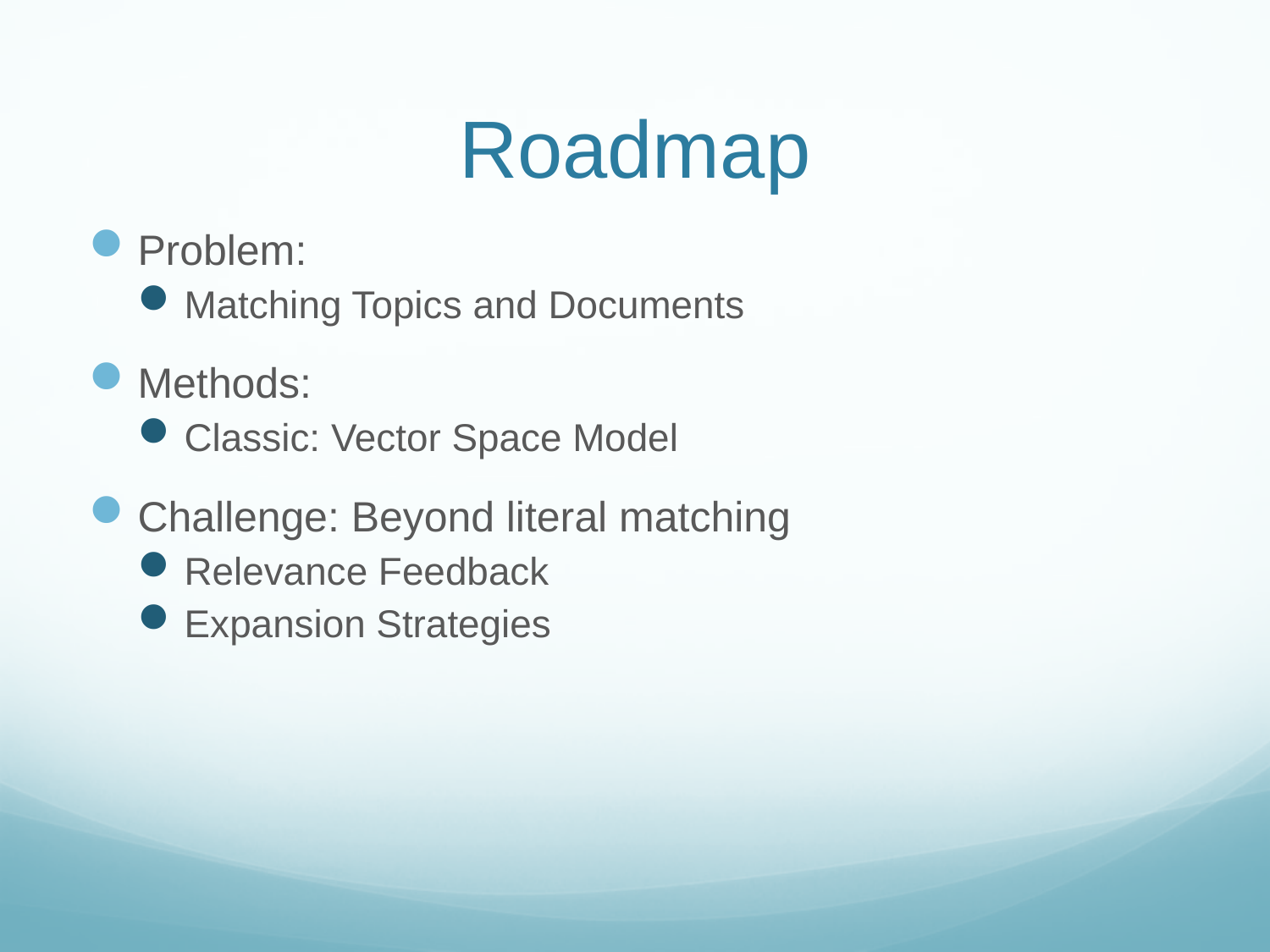

# Roadmap
Problem:
Matching Topics and Documents
Methods:
Classic: Vector Space Model
Challenge: Beyond literal matching
Relevance Feedback
Expansion Strategies